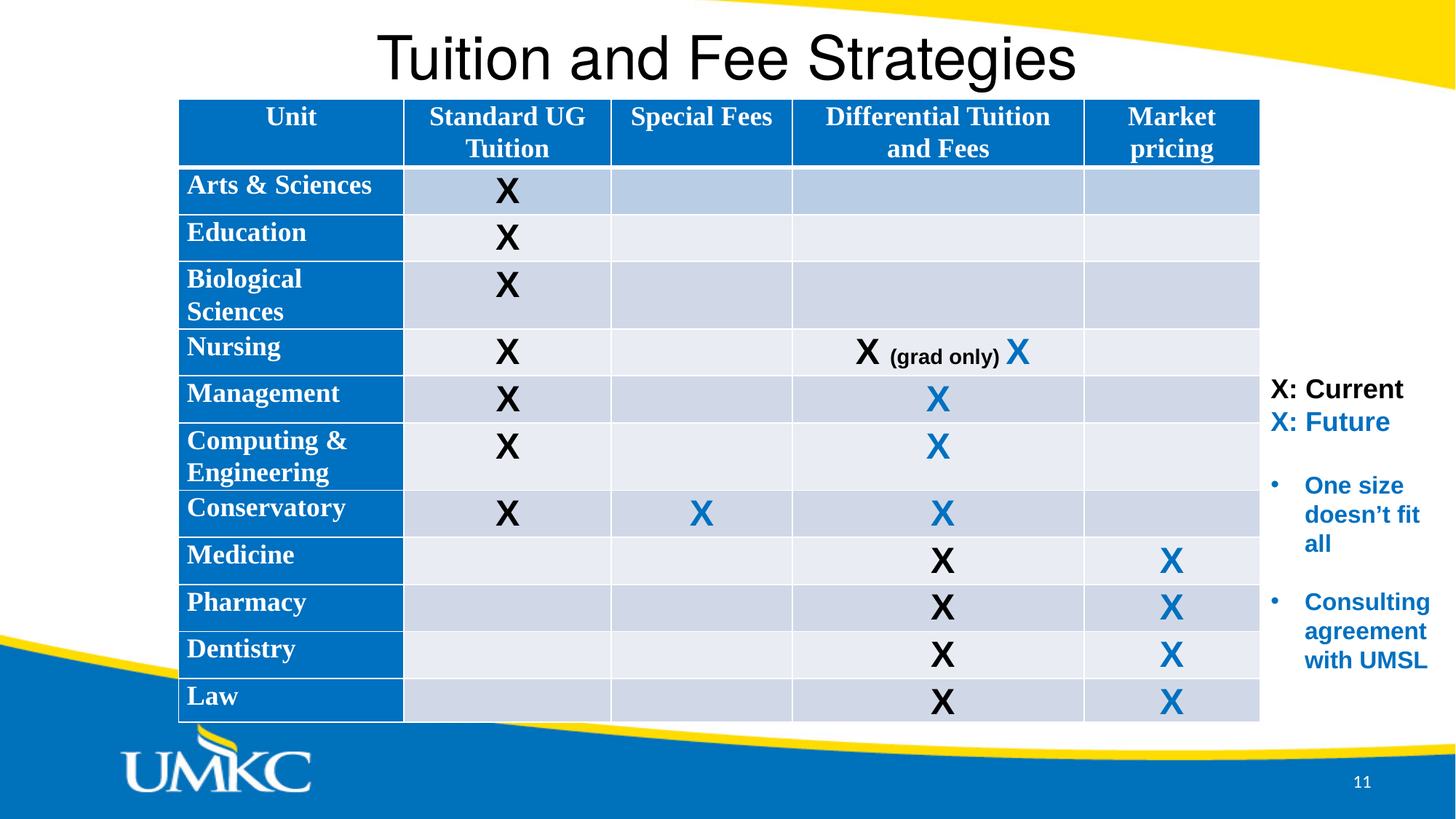

# Tuition and Fee Strategies
| Unit | Standard UG Tuition | Special Fees | Differential Tuition and Fees | Market pricing |
| --- | --- | --- | --- | --- |
| Arts & Sciences | X |  |  |  |
| Education | X |  |  |  |
| Biological Sciences | X |  |  |  |
| Nursing | X |  | X (grad only) X |  |
| Management | X |  | X |  |
| Computing & Engineering | X |  | X |  |
| Conservatory | X | X | X |  |
| Medicine |  |  | X | X |
| Pharmacy |  |  | X | X |
| Dentistry |  |  | X | X |
| Law |  |  | X | X |
X: Current
X: Future

One size doesn’t fit all

Consulting agreement with UMSL

11